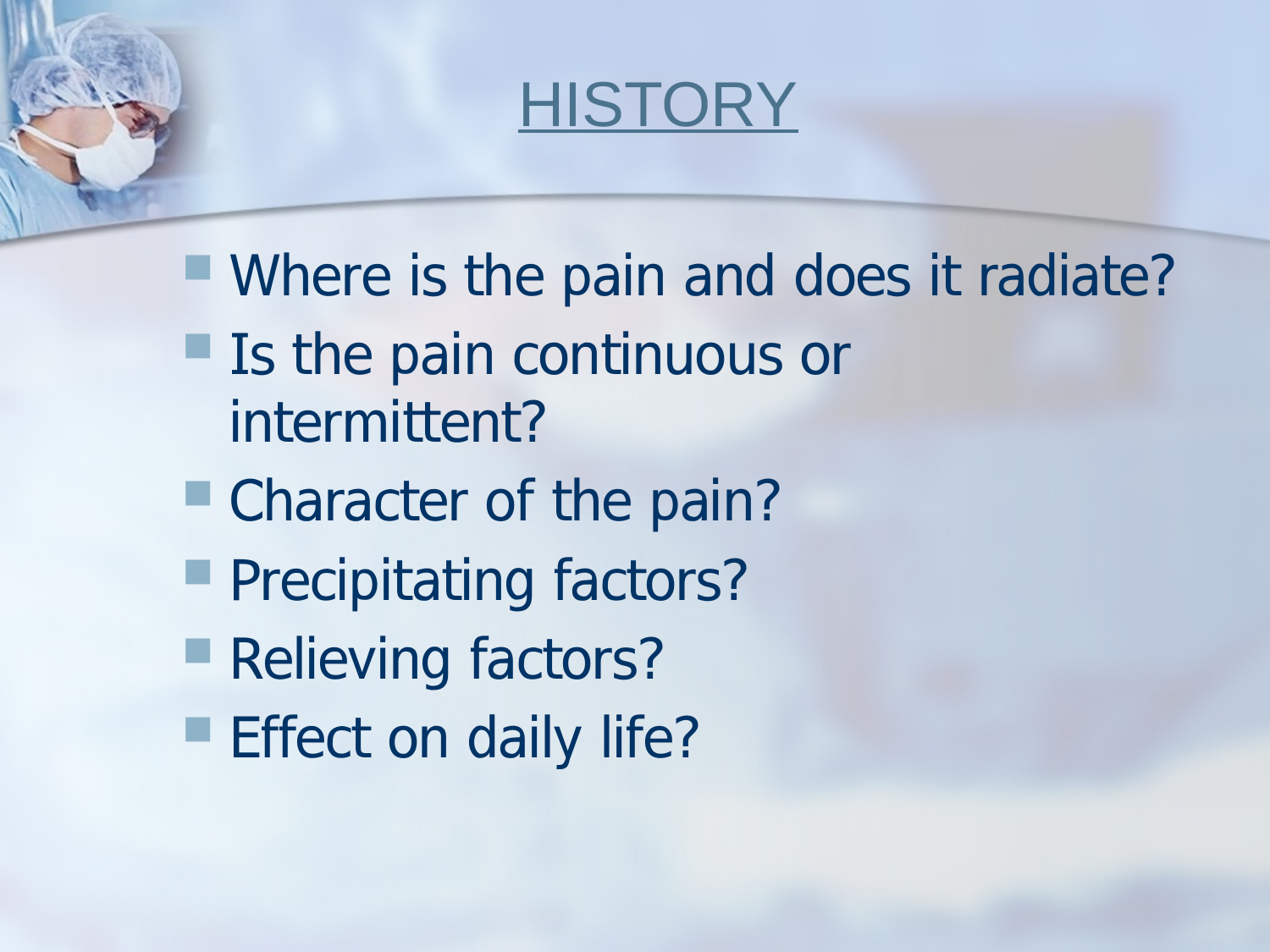

# HISTORY
Where is the pain and does it radiate?
Is the pain continuous or intermittent?
Character of the pain?
Precipitating factors?
Relieving factors?
Effect on daily life?